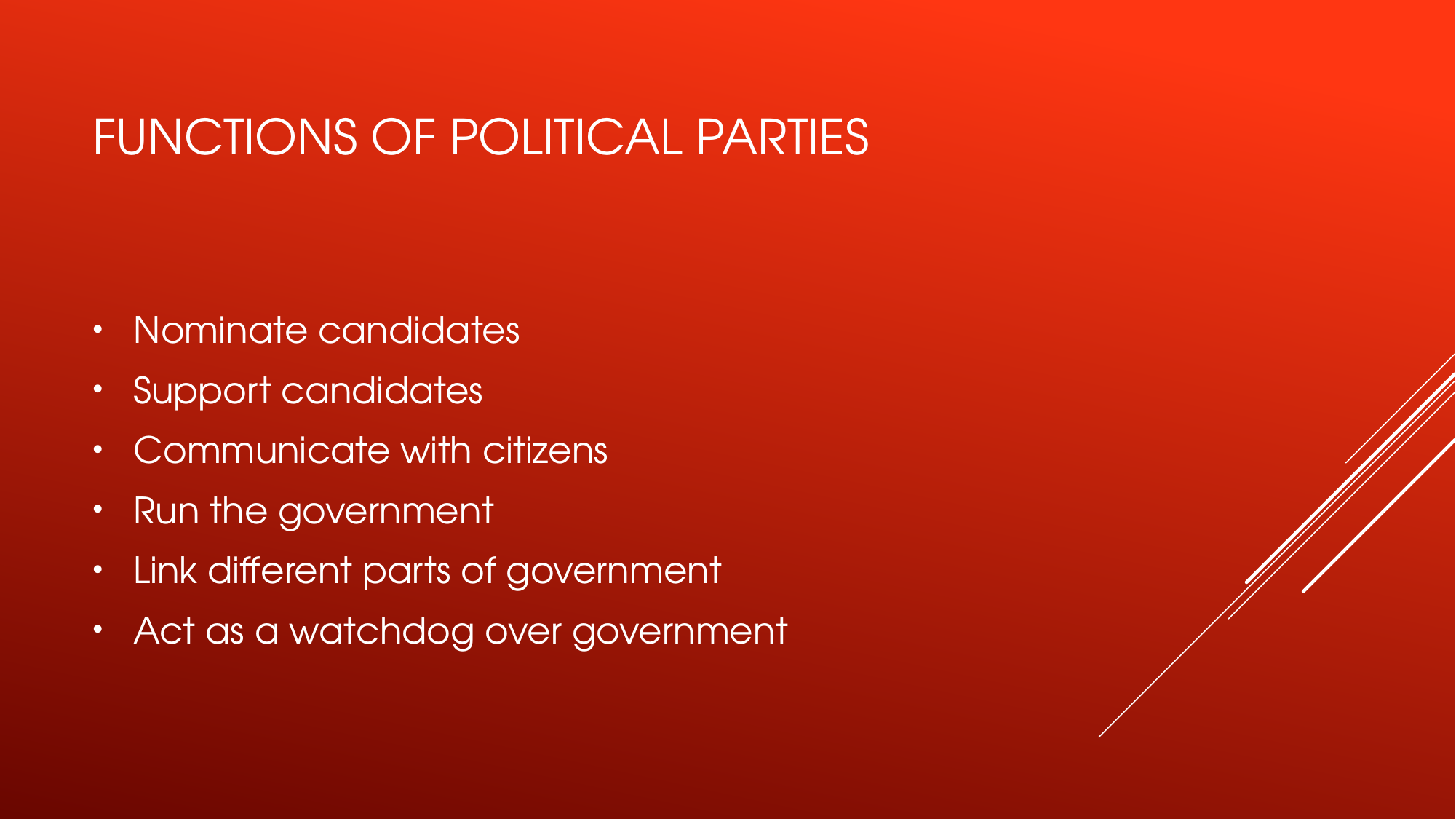

# Functions of Political Parties
Nominate candidates
Support candidates
Communicate with citizens
Run the government
Link different parts of government
Act as a watchdog over government